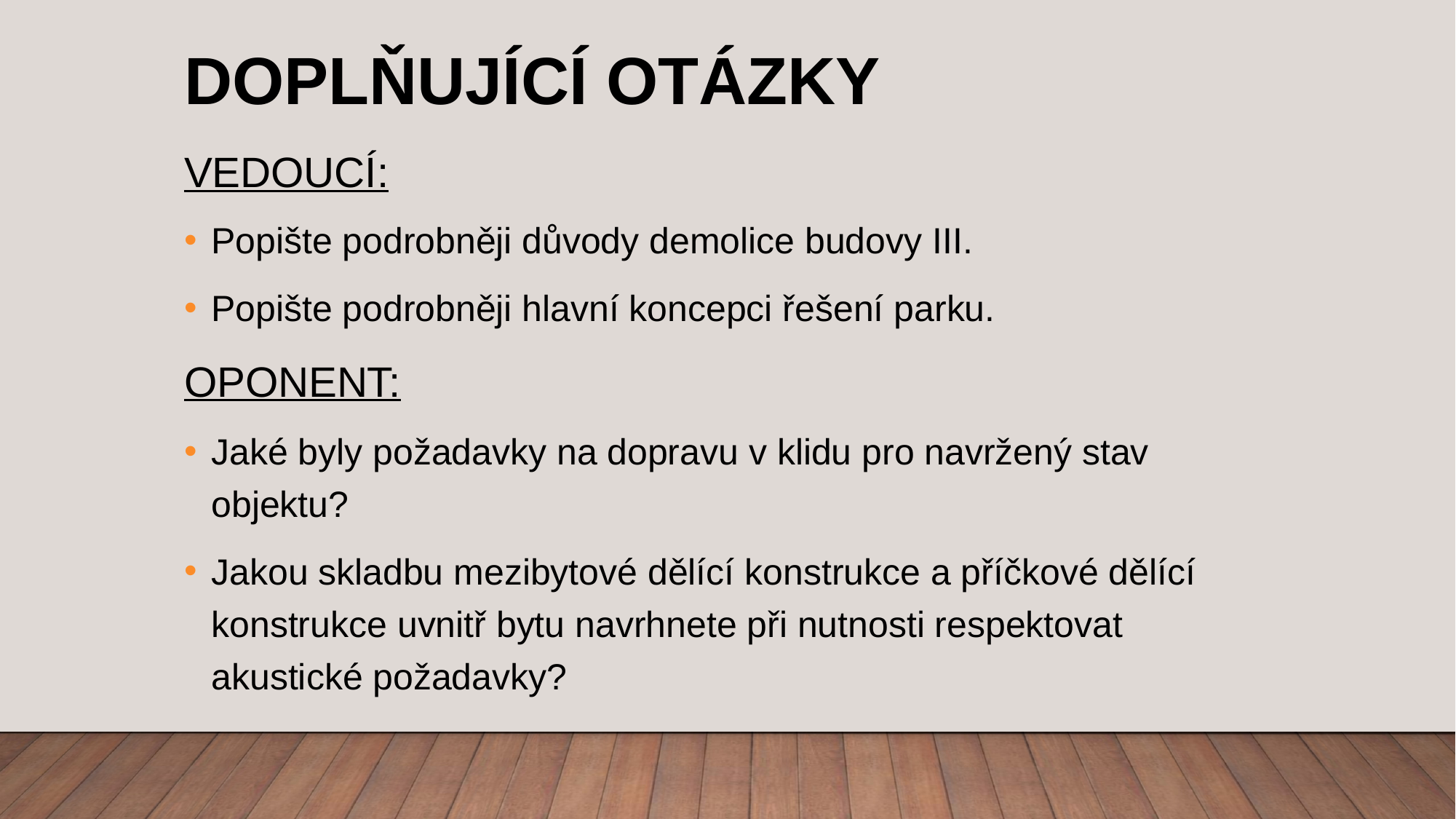

# doplňující otázky
VEDOUCÍ:
Popište podrobněji důvody demolice budovy III.
Popište podrobněji hlavní koncepci řešení parku.
OPONENT:
Jaké byly požadavky na dopravu v klidu pro navržený stav objektu?
Jakou skladbu mezibytové dělící konstrukce a příčkové dělící konstrukce uvnitř bytu navrhnete při nutnosti respektovat akustické požadavky?